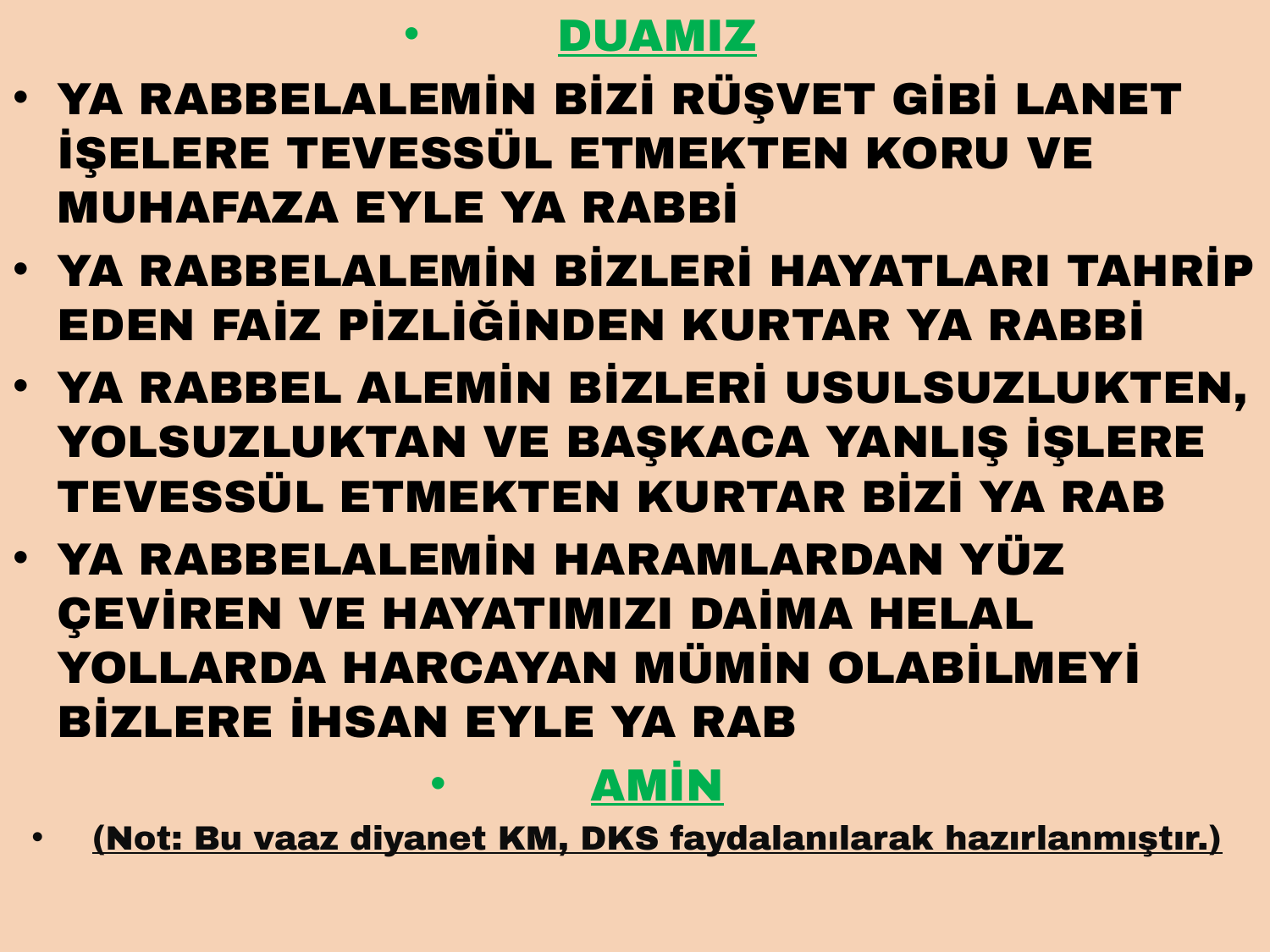

DUAMIZ
YA RABBELALEMİN BİZİ RÜŞVET GİBİ LANET İŞELERE TEVESSÜL ETMEKTEN KORU VE MUHAFAZA EYLE YA RABBİ
YA RABBELALEMİN BİZLERİ HAYATLARI TAHRİP EDEN FAİZ PİZLİĞİNDEN KURTAR YA RABBİ
YA RABBEL ALEMİN BİZLERİ USULSUZLUKTEN, YOLSUZLUKTAN VE BAŞKACA YANLIŞ İŞLERE TEVESSÜL ETMEKTEN KURTAR BİZİ YA RAB
YA RABBELALEMİN HARAMLARDAN YÜZ ÇEVİREN VE HAYATIMIZI DAİMA HELAL YOLLARDA HARCAYAN MÜMİN OLABİLMEYİ BİZLERE İHSAN EYLE YA RAB
AMİN
(Not: Bu vaaz diyanet KM, DKS faydalanılarak hazırlanmıştır.)